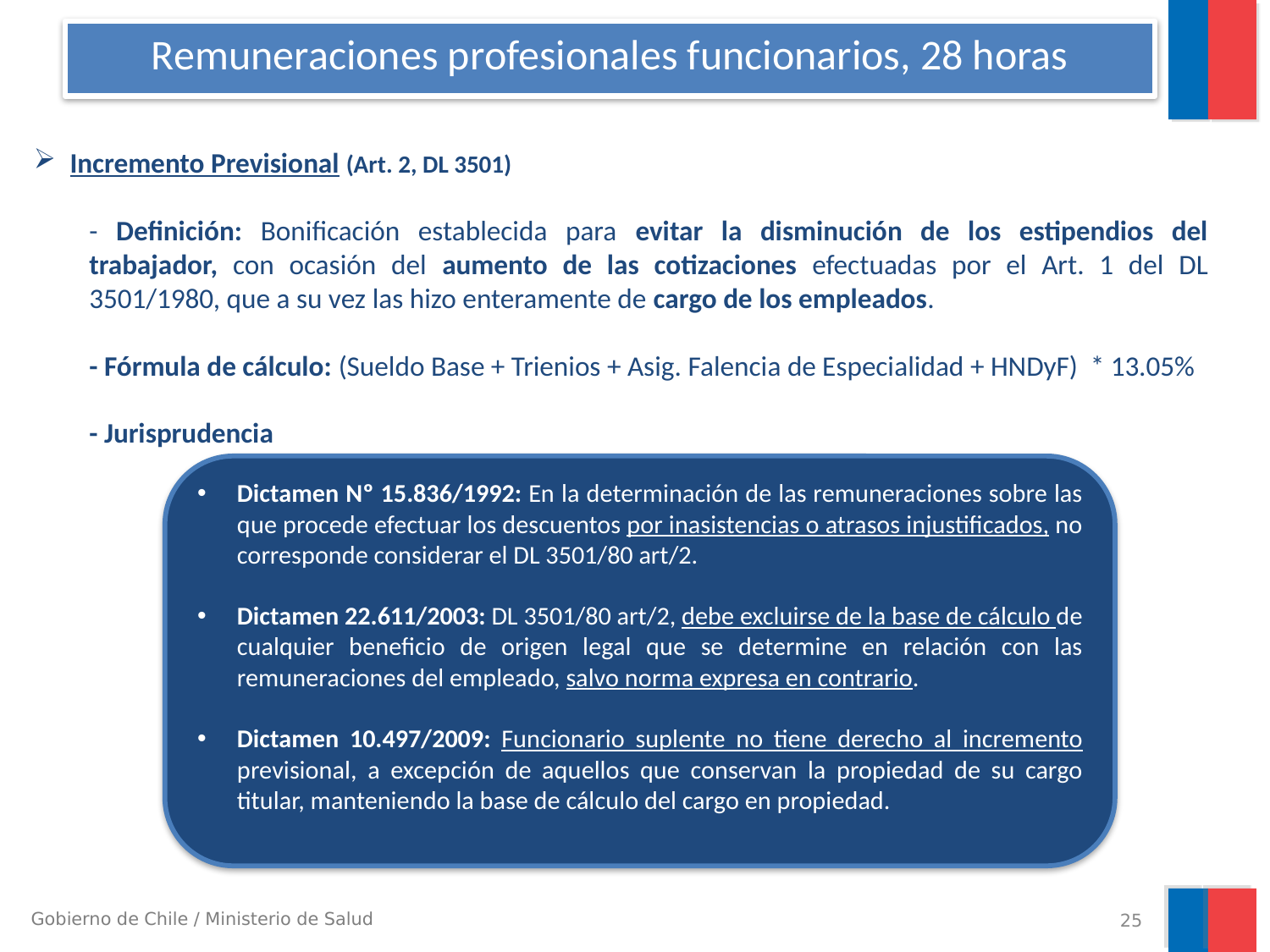

# Remuneraciones profesionales funcionarios, 28 horas
 Incremento Previsional (Art. 2, DL 3501)

- Definición: Bonificación establecida para evitar la disminución de los estipendios del trabajador, con ocasión del aumento de las cotizaciones efectuadas por el Art. 1 del DL 3501/1980, que a su vez las hizo enteramente de cargo de los empleados.

- Fórmula de cálculo: (Sueldo Base + Trienios + Asig. Falencia de Especialidad + HNDyF)  * 13.05%

- Jurisprudencia

Dictamen Nº 15.836/1992: En la determinación de las remuneraciones sobre las que procede efectuar los descuentos por inasistencias o atrasos injustificados, no corresponde considerar el DL 3501/80 art/2.

Dictamen 22.611/2003: DL 3501/80 art/2, debe excluirse de la base de cálculo de cualquier beneficio de origen legal que se determine en relación con las remuneraciones del empleado, salvo norma expresa en contrario.

Dictamen 10.497/2009: Funcionario suplente no tiene derecho al incremento previsional, a excepción de aquellos que conservan la propiedad de su cargo titular, manteniendo la base de cálculo del cargo en propiedad.

25